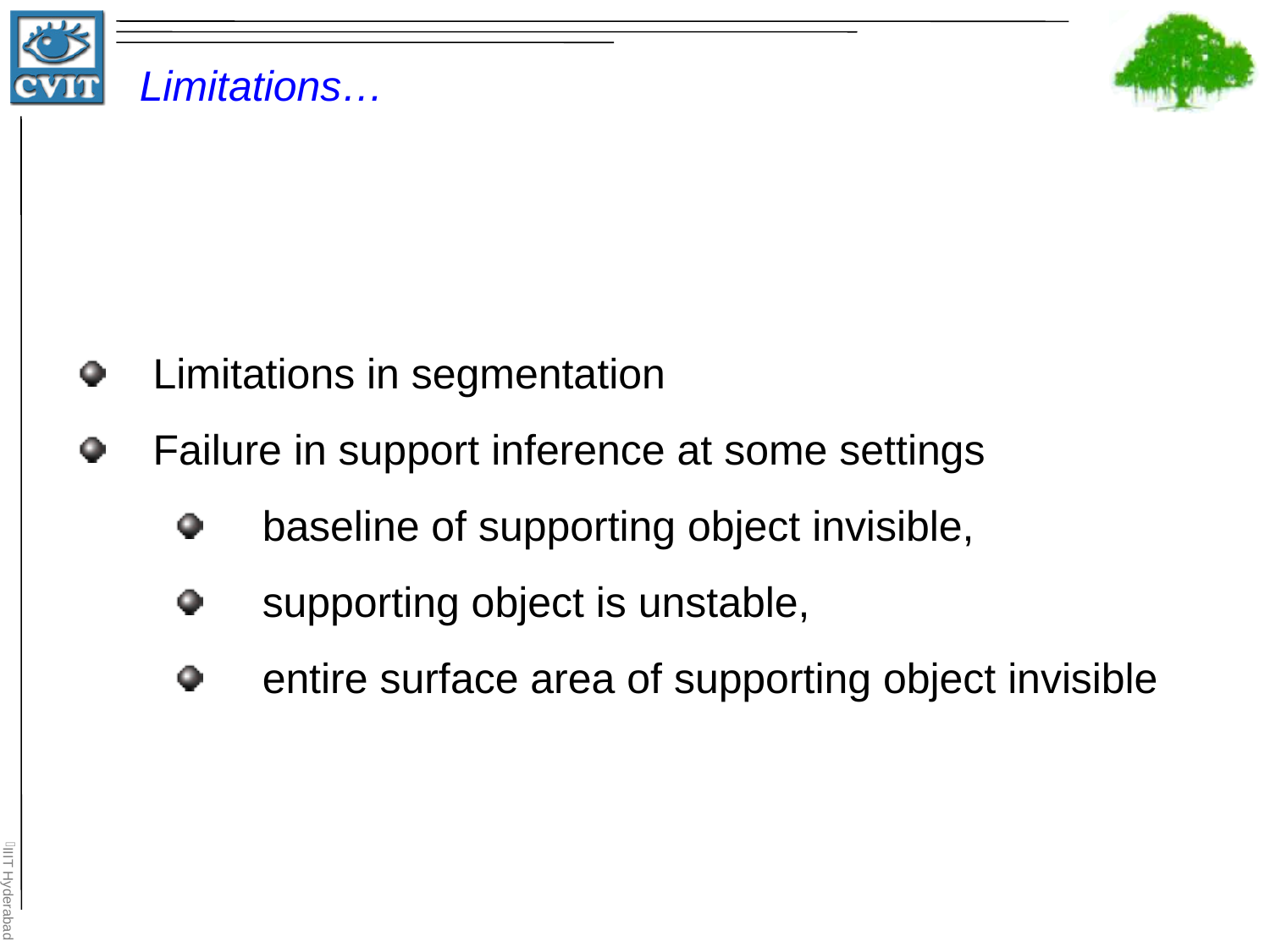

Limitations…
    Limitations in segmentation
    Failure in support inference at some settings
     baseline of supporting object invisible,
     supporting object is unstable,
     entire surface area of supporting object invisible